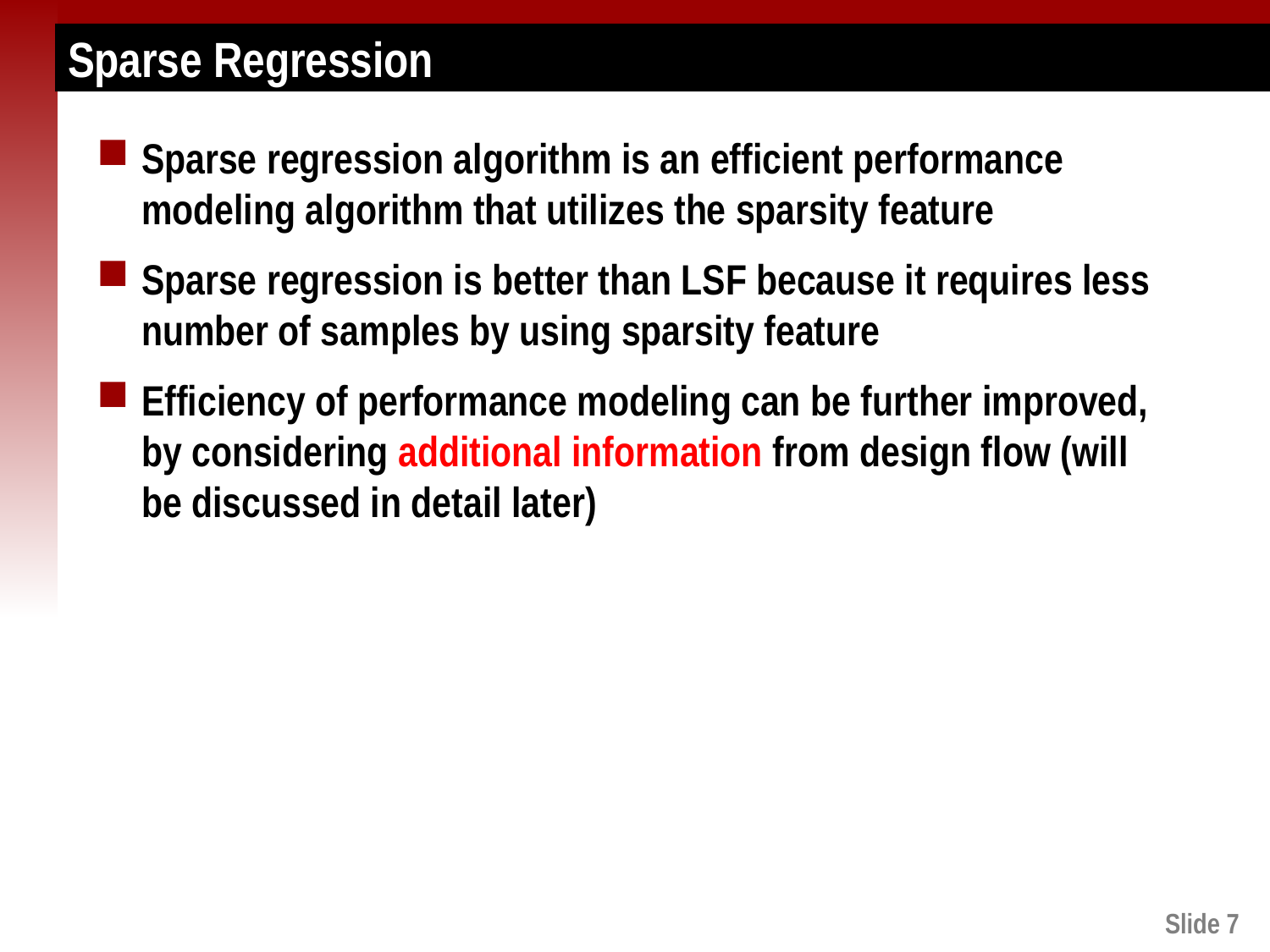

# Sparse Regression
Sparse regression algorithm is an efficient performance modeling algorithm that utilizes the sparsity feature
Sparse regression is better than LSF because it requires less number of samples by using sparsity feature
Efficiency of performance modeling can be further improved, by considering additional information from design flow (will be discussed in detail later)